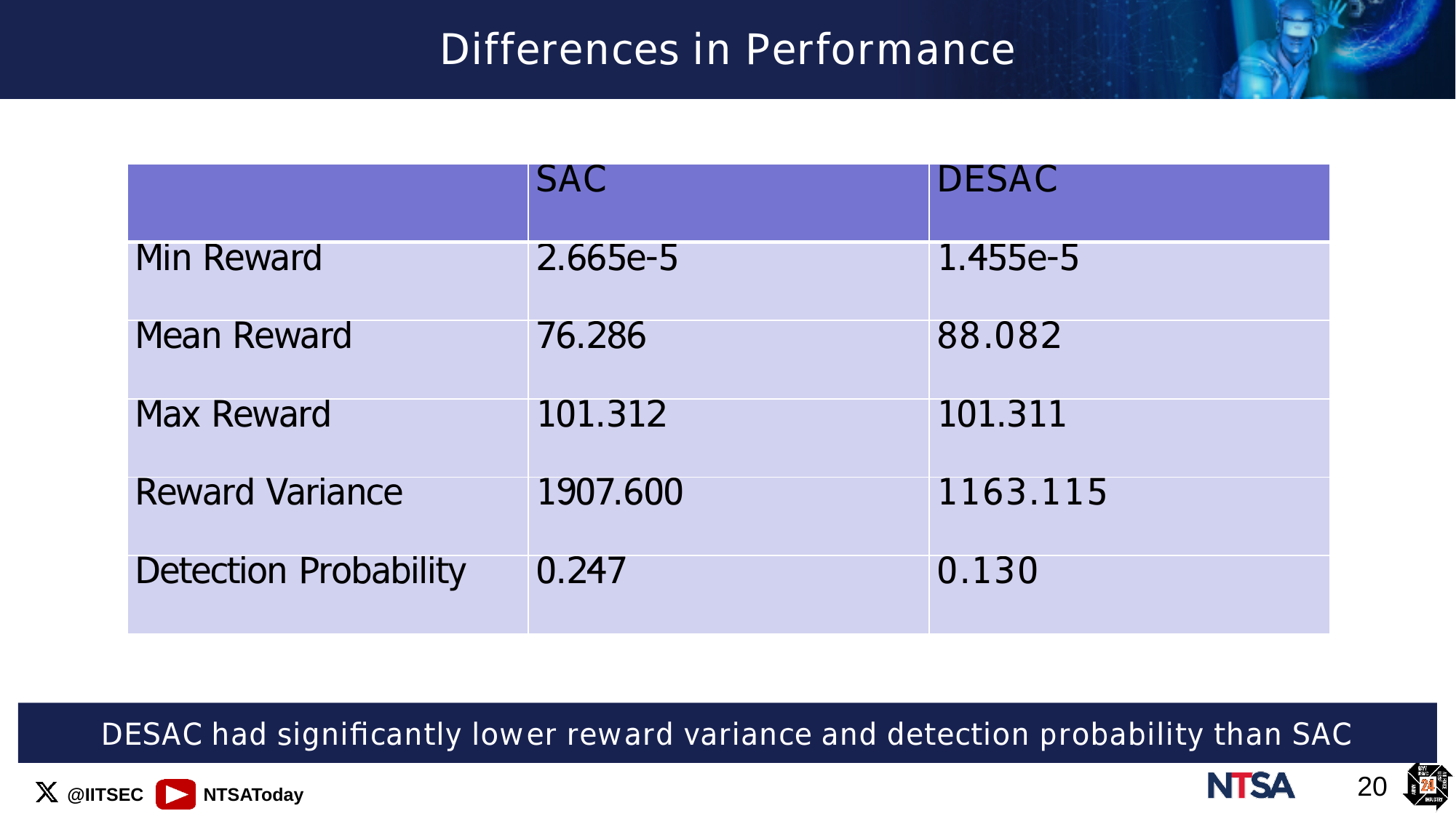

# Differences in Performance
|  | SAC | DESAC |
| --- | --- | --- |
| Min Reward | 2.665e-5 | 1.455e-5 |
| Mean Reward | 76.286 | 88.082 |
| Max Reward | 101.312 | 101.311 |
| Reward Variance | 1907.600 | 1163.115 |
| Detection Probability | 0.247 | 0.130 |
DESAC had significantly lower reward variance and detection probability than SAC
20